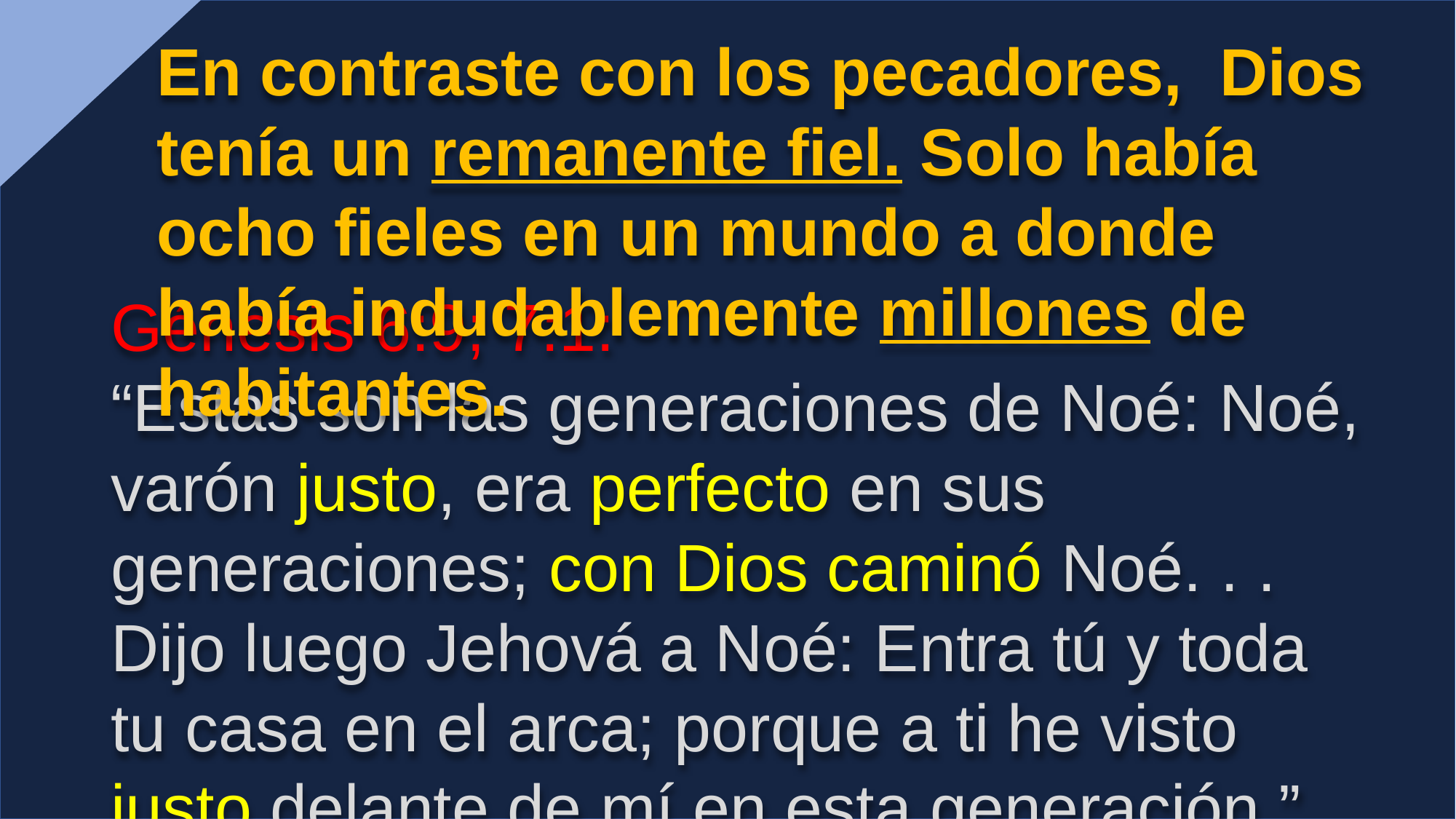

En contraste con los pecadores,  Dios tenía un remanente fiel. Solo había ocho fieles en un mundo a donde había indudablemente millones de habitantes.
Génesis 6:9; 7:1:
“Estas son las generaciones de Noé: Noé, varón justo, era perfecto en sus generaciones; con Dios caminó Noé. . . Dijo luego Jehová a Noé: Entra tú y toda tu casa en el arca; porque a ti he visto justo delante de mí en esta generación.”